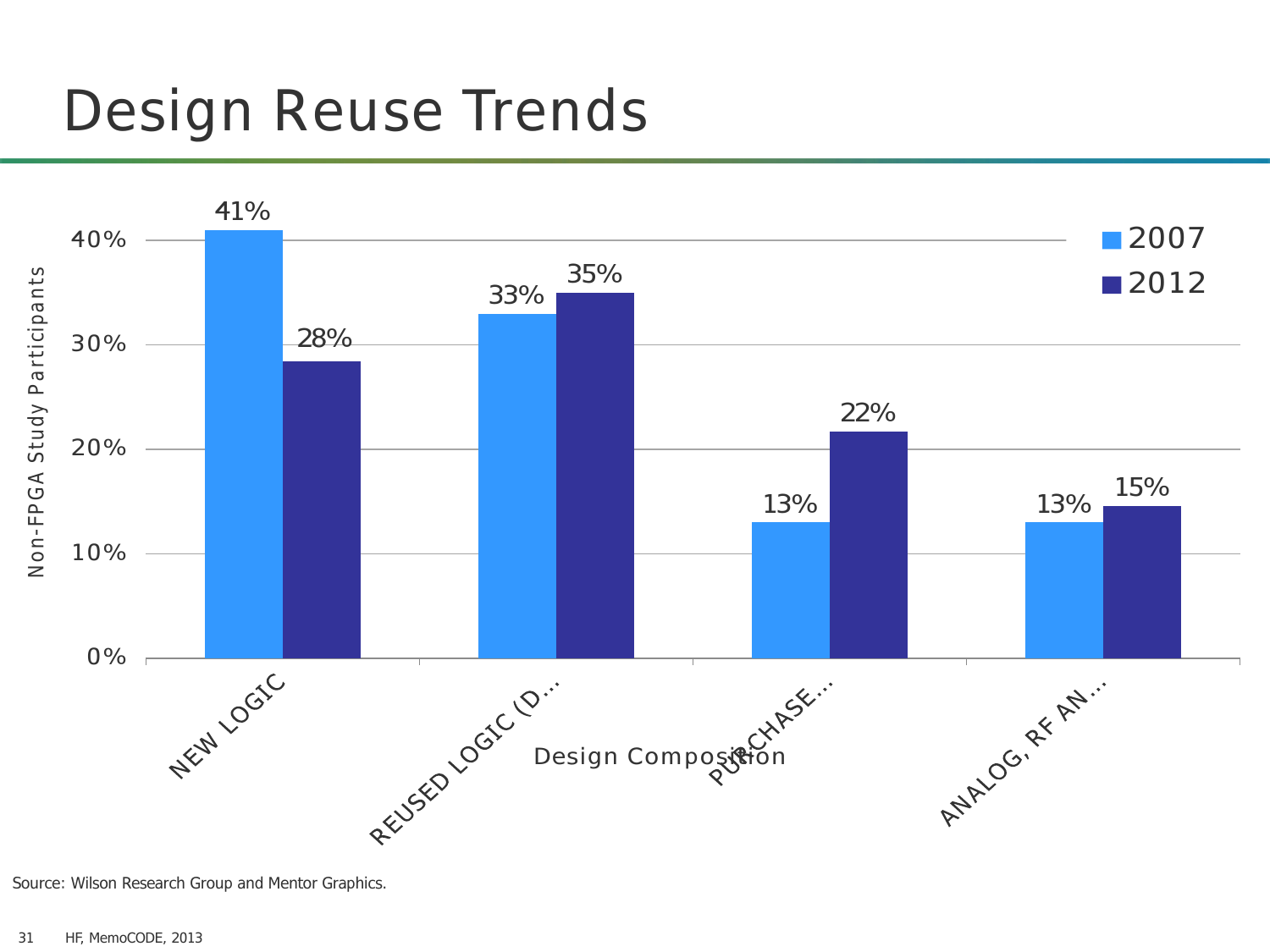

# Design Reuse Trends

### Chart

| Category | 2007 | 2012 |
|---|---|---|
| NEW LOGIC | 0.41 | 0.2846153846153846 |
| REUSED LOGIC (Developed in-house) | 0.33 | 0.35000000000000003 |
| PURCHASED IP | 0.13 | 0.21714285714285717 |
| ANALOG, RF AND/OR MIXED SIGNAL | 0.13 | 0.14594594594594595 |
Source: Wilson Research Group and Mentor Graphics.

HF, MemoCODE, 2013
31